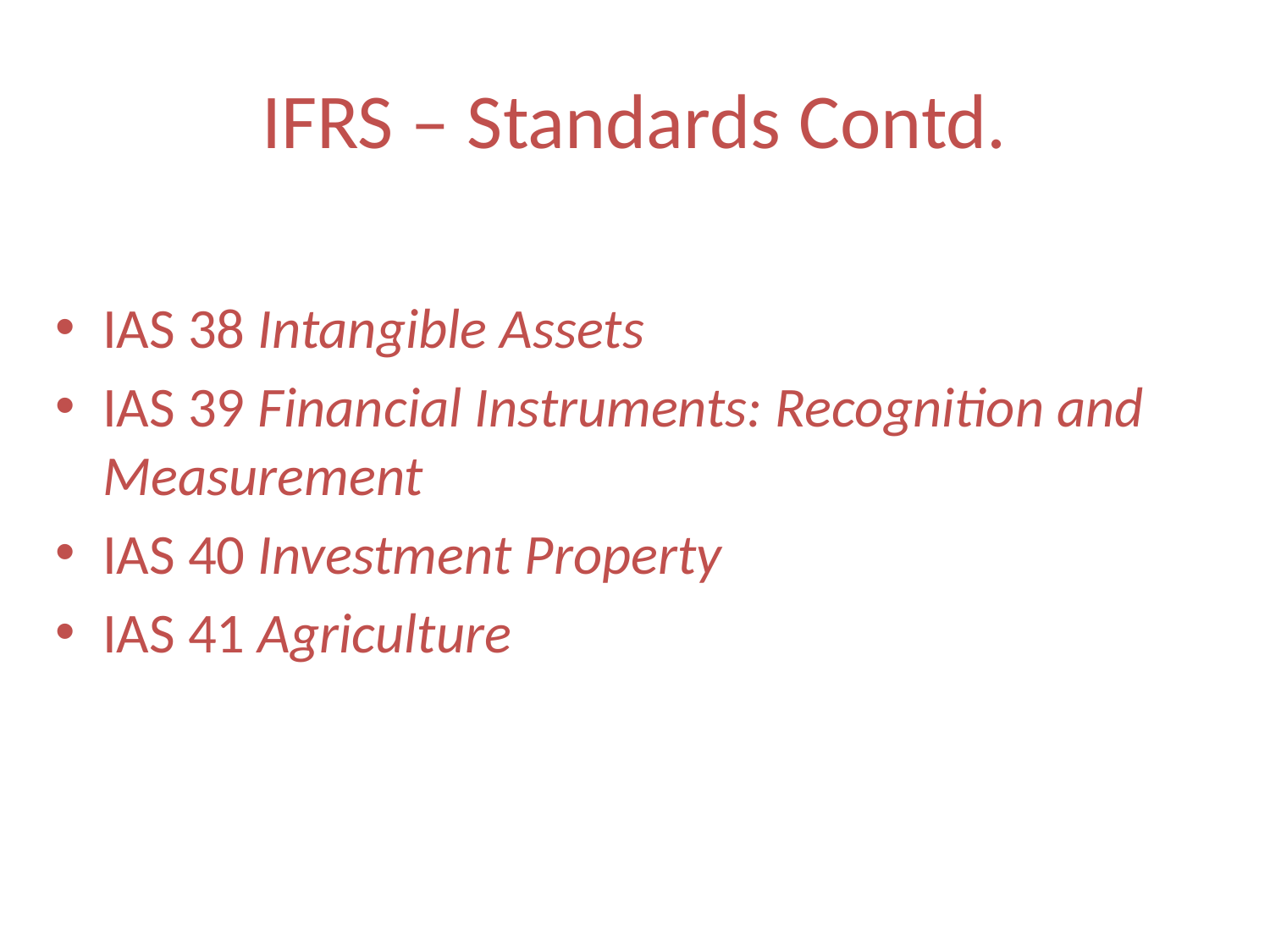

# IFRS – Standards Contd.
IAS 38 Intangible Assets
IAS 39 Financial Instruments: Recognition and Measurement
IAS 40 Investment Property
IAS 41 Agriculture